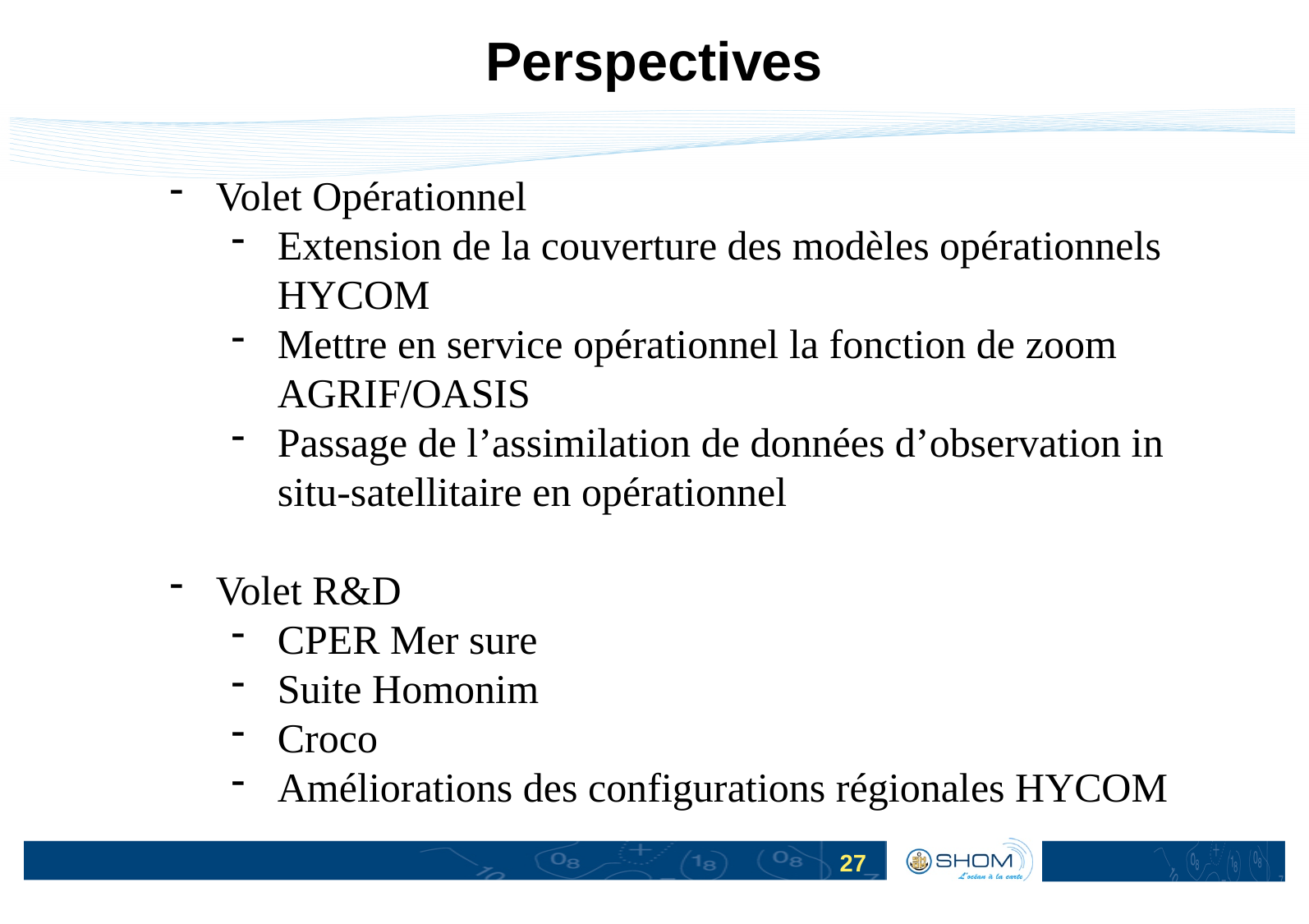

Perspectives
Volet Opérationnel
Extension de la couverture des modèles opérationnels HYCOM
Mettre en service opérationnel la fonction de zoom AGRIF/OASIS
Passage de l’assimilation de données d’observation in situ-satellitaire en opérationnel

Volet R&D
CPER Mer sure
Suite Homonim
Croco
Améliorations des configurations régionales HYCOM

27